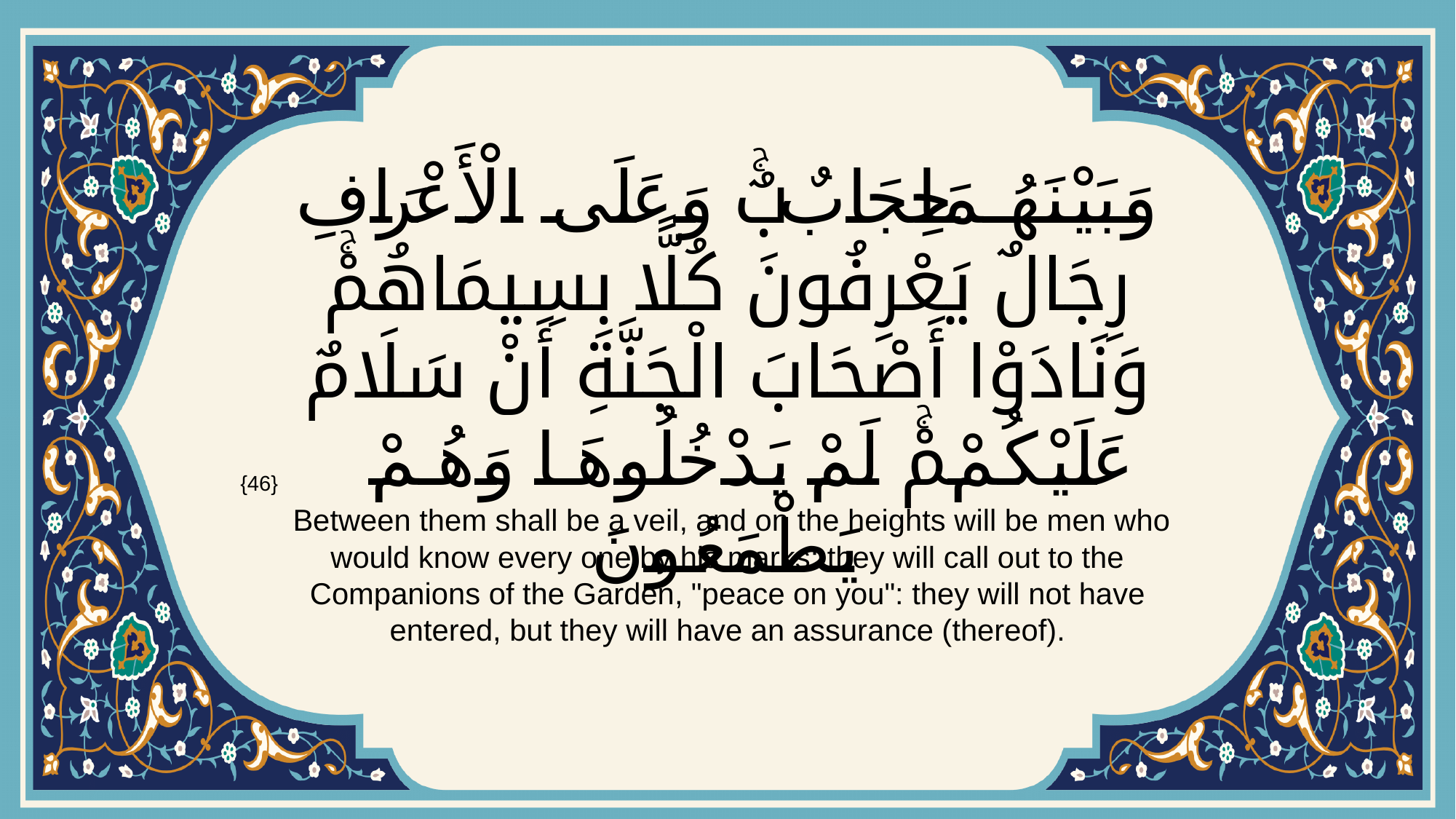

# وَبَيْنَهُمَا حِجَابٌۚ وَعَلَى الْأَعْرَافِ رِجَالٌ يَعْرِفُونَ كُلًّا بِسِيمَاهُمْۚ وَنَادَوْا أَصْحَابَ الْجَنَّةِ أَنْ سَلَامٌ عَلَيْكُمْۚ لَمْ يَدْخُلُوهَا وَهُمْ يَطْمَعُونَ
{46}
 Between them shall be a veil, and on the heights will be men who would know every one by his marks: they will call out to the Companions of the Garden, "peace on you": they will not have entered, but they will have an assurance (thereof).